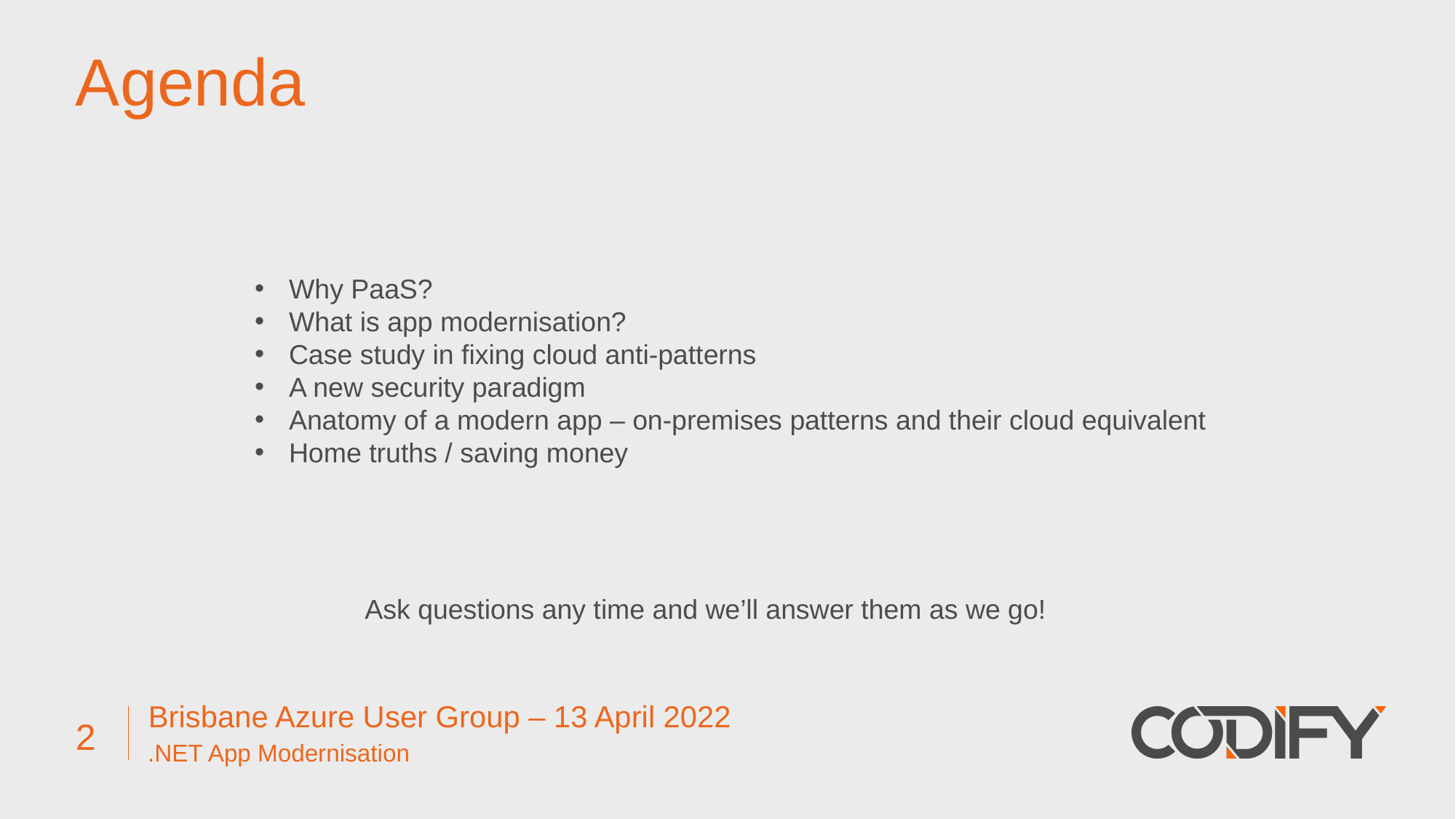

# Agenda
Why PaaS?
What is app modernisation?
Case study in fixing cloud anti-patterns
A new security paradigm
Anatomy of a modern app – on-premises patterns and their cloud equivalent
Home truths / saving money
Ask questions any time and we’ll answer them as we go!
Brisbane Azure User Group – 13 April 2022
2
.NET App Modernisation